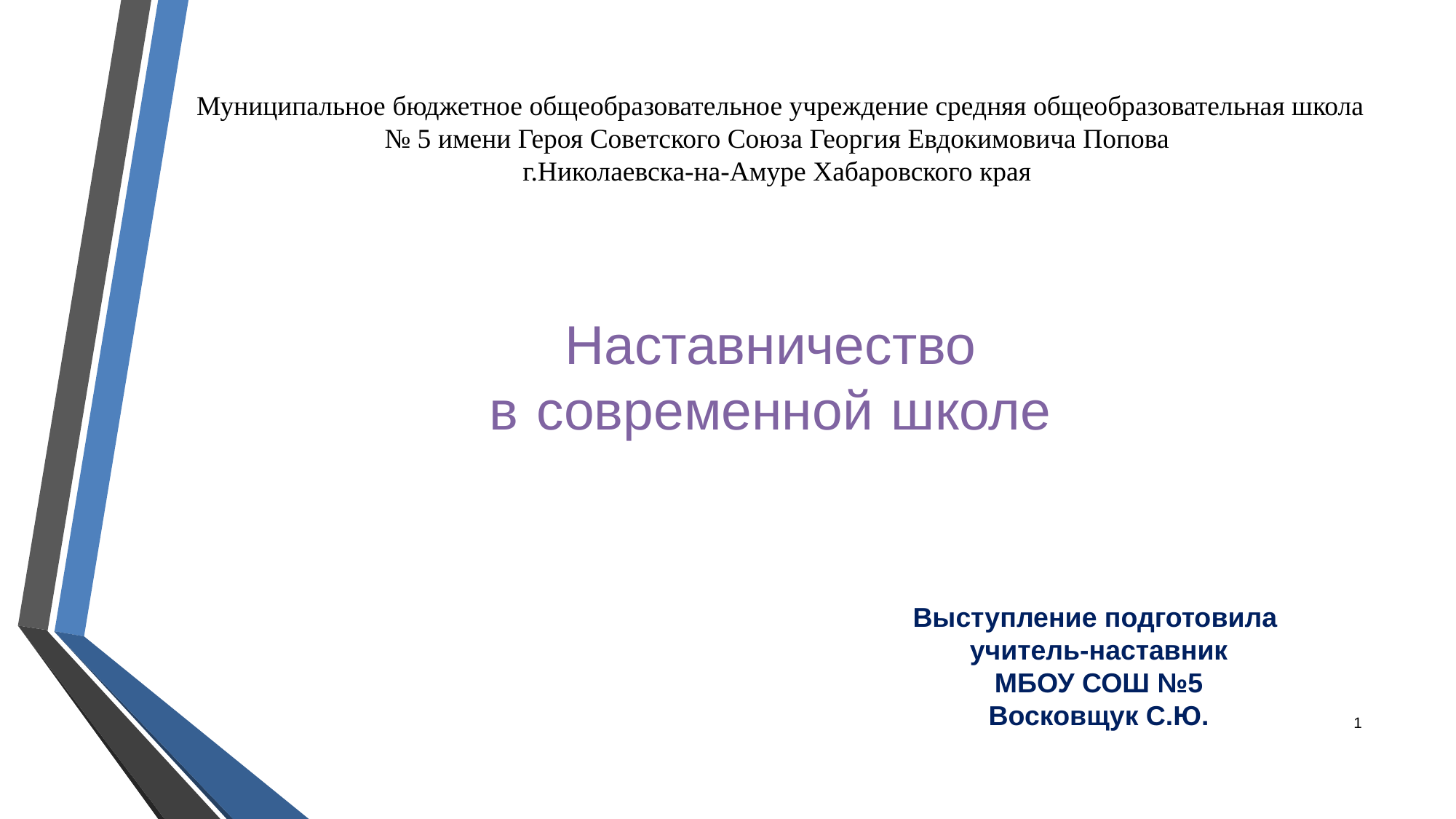

# Муниципальное бюджетное общеобразовательное учреждение средняя общеобразовательная школа № 5 имени Героя Советского Союза Георгия Евдокимовича Попова г.Николаевска-на-Амуре Хабаровского края
Наставничество
в современной школе
Выступление подготовила
учитель-наставник
МБОУ СОШ №5
Восковщук С.Ю.
1